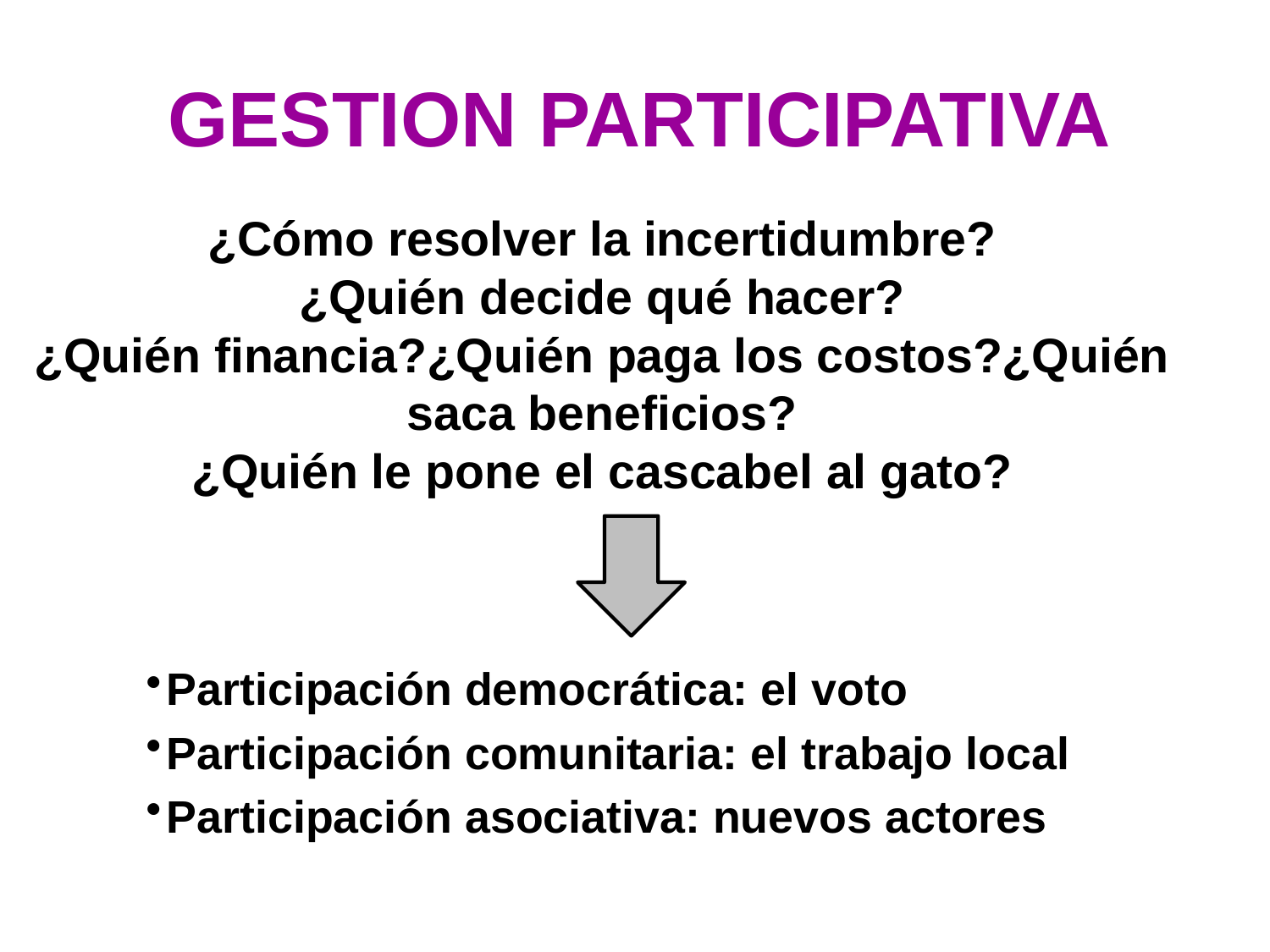

# GESTION PARTICIPATIVA
¿Cómo resolver la incertidumbre?
¿Quién decide qué hacer?
¿Quién financia?¿Quién paga los costos?¿Quién saca beneficios?
¿Quién le pone el cascabel al gato?

Participación democrática: el voto
Participación comunitaria: el trabajo local
Participación asociativa: nuevos actores